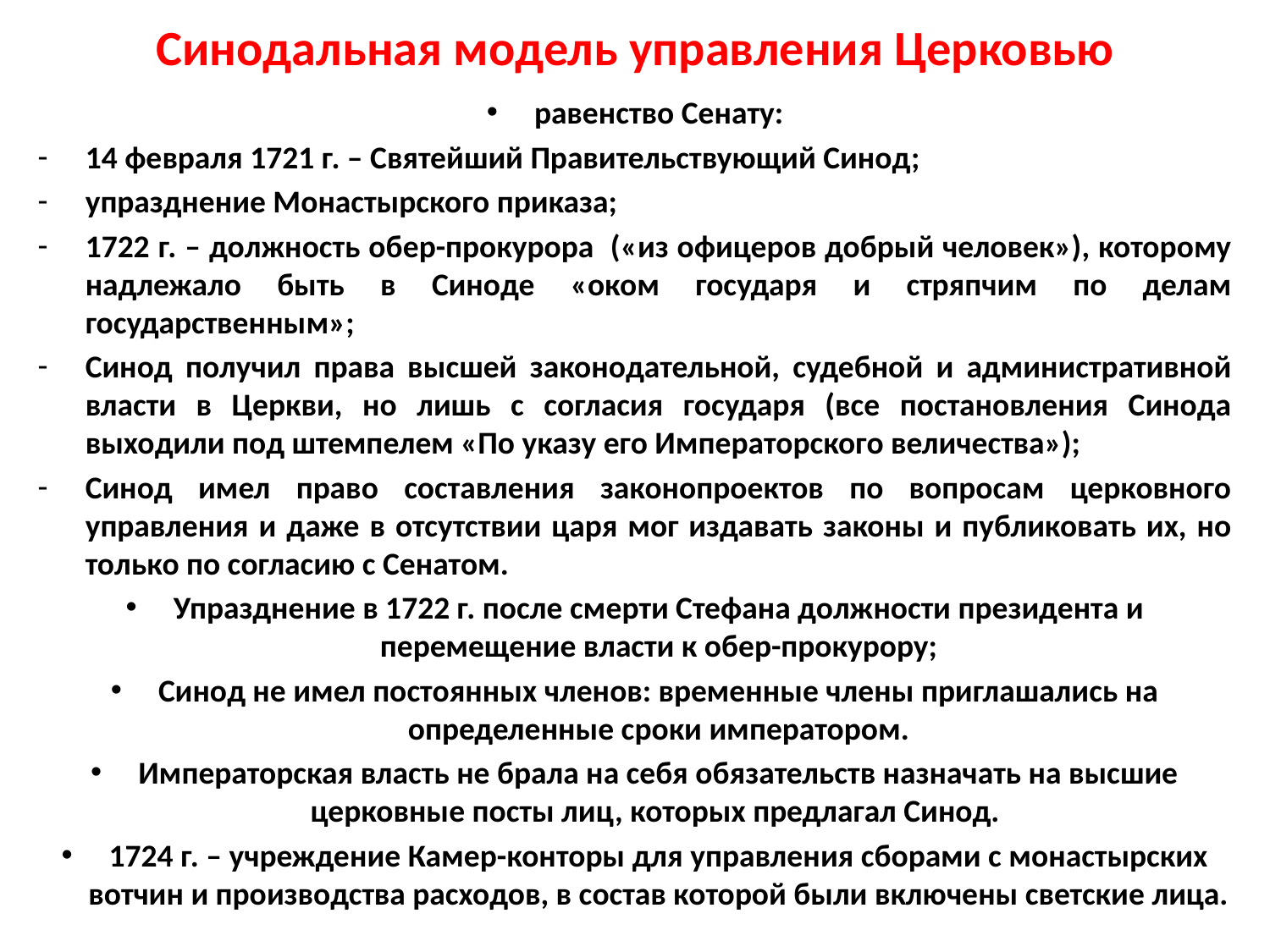

# Синодальная модель управления Церковью
равенство Сенату:
14 февраля 1721 г. – Святейший Правительствующий Синод;
упразднение Монастырского приказа;
1722 г. – должность обер-прокурора  («из офицеров добрый человек»), которому надлежало быть в Синоде «оком государя и стряпчим по делам государственным»;
Синод получил права высшей законодательной, судебной и административной власти в Церкви, но лишь с согласия государя (все постановления Синода выходили под штемпелем «По указу его Императорского величества»);
Синод имел право составления законопроектов по вопросам церковного управления и даже в отсутствии царя мог издавать законы и публиковать их, но только по согласию с Сенатом.
Упразднение в 1722 г. после смерти Стефана должности президента и перемещение власти к обер-прокурору;
Синод не имел постоянных членов: временные члены приглашались на определенные сроки императором.
Императорская власть не брала на себя обязательств назначать на высшие церковные посты лиц, которых предлагал Синод.
1724 г. – учреждение Камер-конторы для управления сборами с монастырских вотчин и производства расходов, в состав которой были включены светские лица.